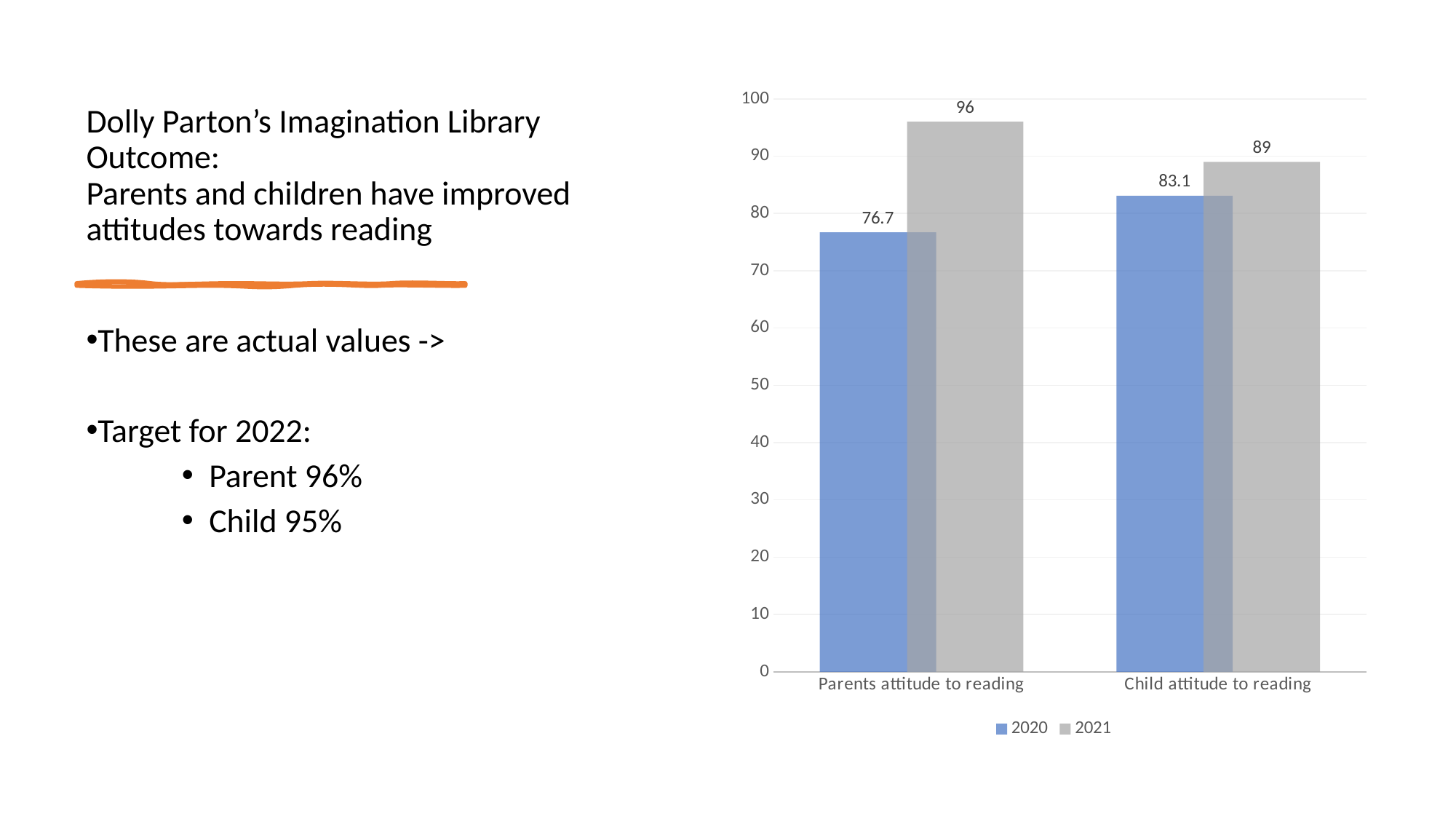

# Dolly Parton’s Imagination Library Outcome: Parents and children have improved attitudes towards reading

### Chart

| Category | 2020 | 2021 |
|---|---|---|
| Parents attitude to reading | 76.7 | 96.0 |
| Child attitude to reading | 83.1 | 89.0 |
These are actual values ->

Target for 2022:
Parent 96%
Child 95%